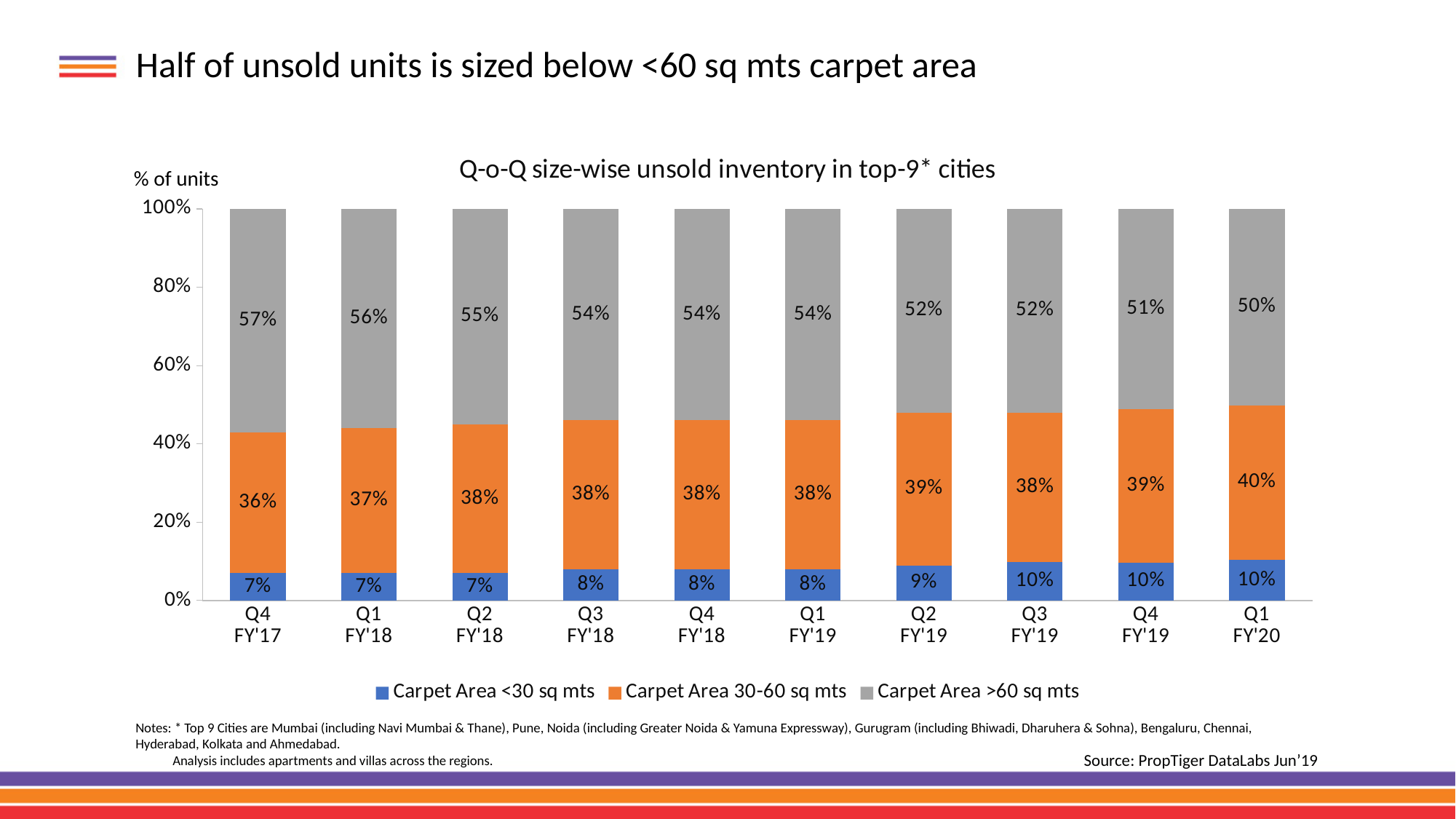

# Half of unsold units is sized below <60 sq mts carpet area

### Chart: Q-o-Q size-wise unsold inventory in top-9* cities

| Category | Carpet Area <30 sq mts | Carpet Area 30-60 sq mts | Carpet Area >60 sq mts |
|---|---|---|---|
| Q4
FY'17 | 0.07 | 0.36 | 0.57 |
| Q1
FY'18 | 0.07 | 0.37 | 0.56 |
| Q2
FY'18 | 0.07 | 0.38 | 0.55 |
| Q3
FY'18 | 0.08 | 0.38 | 0.54 |
| Q4
FY'18 | 0.08 | 0.38 | 0.54 |
| Q1
FY'19 | 0.08 | 0.38 | 0.54 |
| Q2
FY'19 | 0.09 | 0.39 | 0.52 |
| Q3
FY'19 | 0.09717365347404572 | 0.38 | 0.5172694754074559 |
| Q4
FY'19 | 0.09717365347404572 | 0.39 | 0.51 |
| Q1
FY'20 | 0.10349877072250925 | 0.39522054905638376 | 0.501280680221107 |
% of units
Notes: * Top 9 Cities are Mumbai (including Navi Mumbai & Thane), Pune, Noida (including Greater Noida & Yamuna Expressway), Gurugram (including Bhiwadi, Dharuhera & Sohna), Bengaluru, Chennai, Hyderabad, Kolkata and Ahmedabad.
            Analysis includes apartments and villas across the regions.